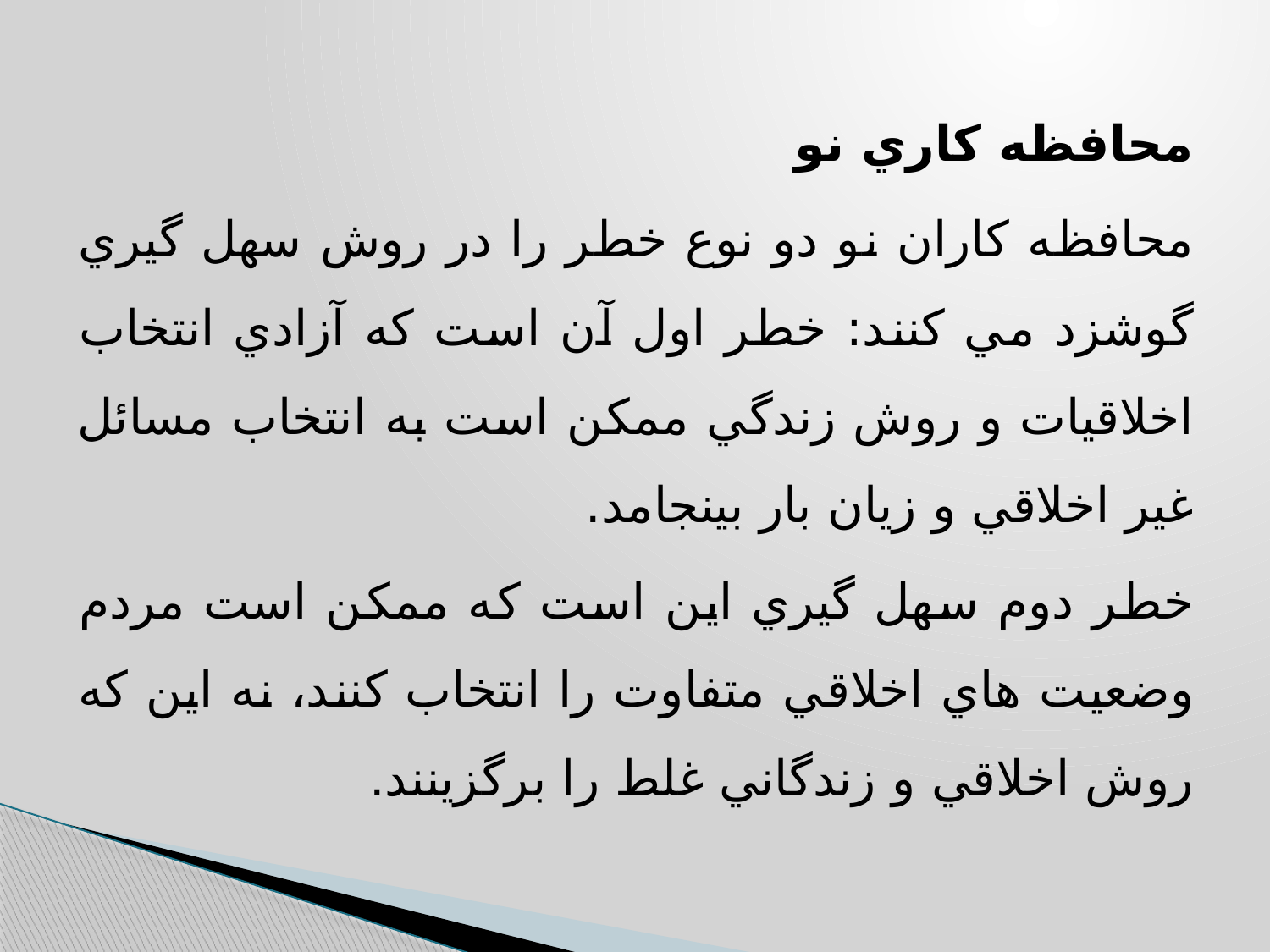

محافظه كاري نو
محافظه كاران نو دو نوع خطر را در روش سهل گيري گوشزد مي كنند: خطر اول آن است كه آزادي انتخاب اخلاقيات و روش زندگي ممكن است به انتخاب مسائل غير اخلاقي و زيان بار بينجامد.
خطر دوم سهل گيري اين است كه ممكن است مردم وضعيت هاي اخلاقي متفاوت را انتخاب كنند، نه اين كه روش اخلاقي و زندگاني غلط را برگزينند.